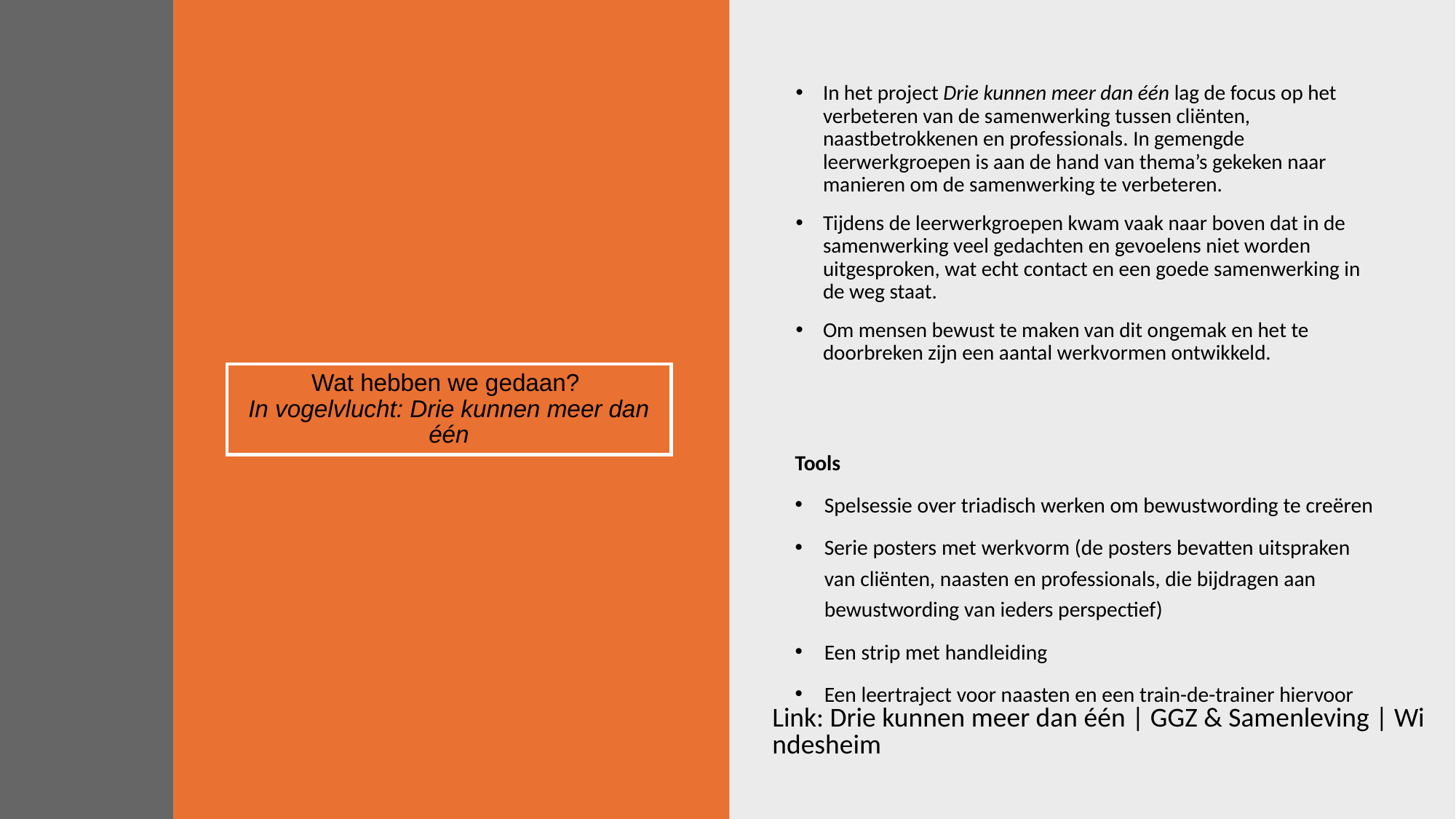

In het project Drie kunnen meer dan één lag de focus op het verbeteren van de samenwerking tussen cliënten, naastbetrokkenen en professionals. In gemengde leerwerkgroepen is aan de hand van thema’s gekeken naar manieren om de samenwerking te verbeteren.
Tijdens de leerwerkgroepen kwam vaak naar boven dat in de samenwerking veel gedachten en gevoelens niet worden uitgesproken, wat echt contact en een goede samenwerking in de weg staat.
Om mensen bewust te maken van dit ongemak en het te doorbreken zijn een aantal werkvormen ontwikkeld.
# Wat hebben we gedaan? In vogelvlucht: Drie kunnen meer dan één
Tools
Spelsessie over triadisch werken om bewustwording te creëren
Serie posters met werkvorm (de posters bevatten uitspraken van cliënten, naasten en professionals, die bijdragen aan bewustwording van ieders perspectief)
Een strip met handleiding
Een leertraject voor naasten en een train-de-trainer hiervoor
Link: Drie kunnen meer dan één | GGZ & Samenleving | Windesheim